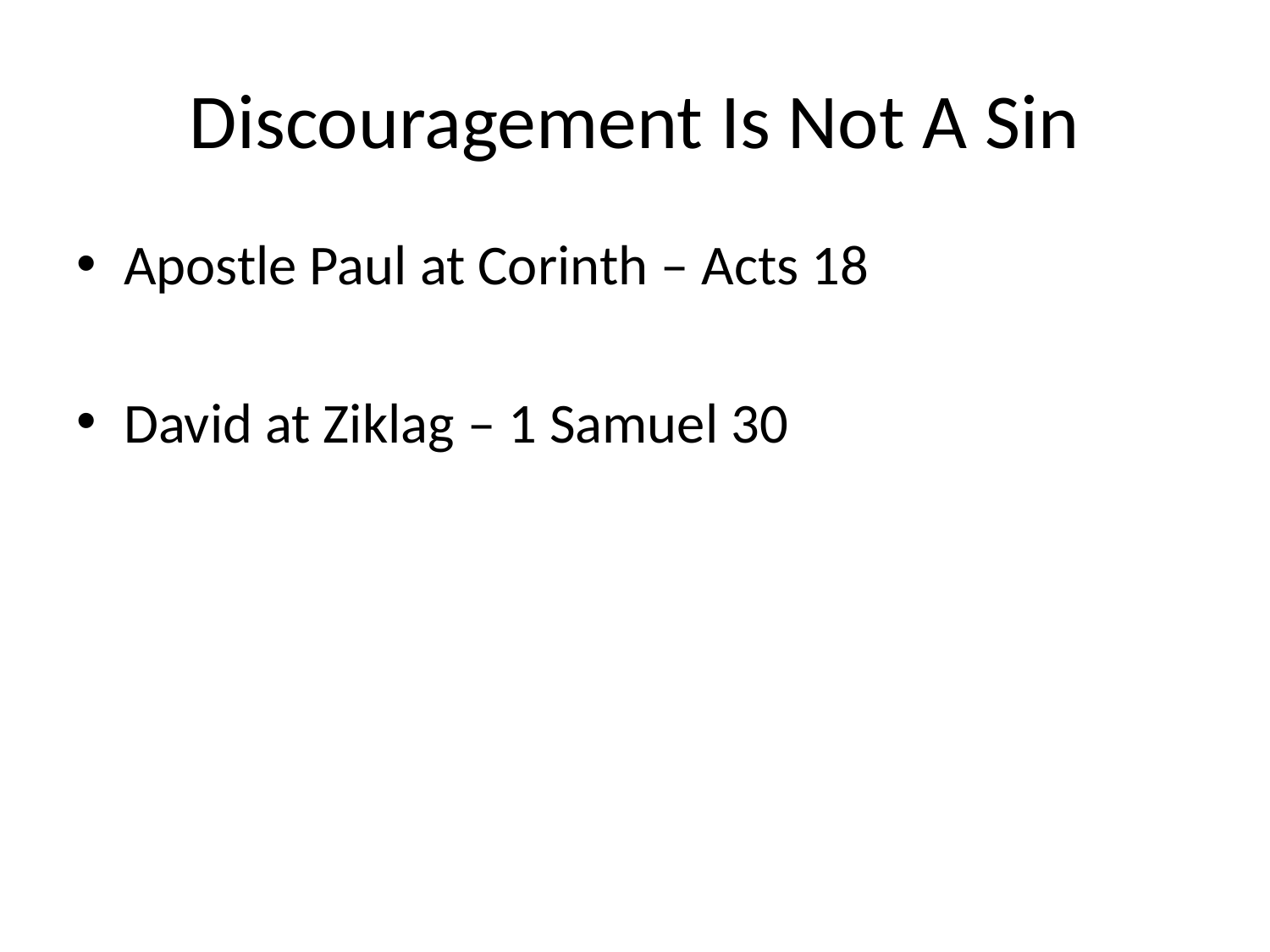

# Discouragement Is Not A Sin
Apostle Paul at Corinth – Acts 18

David at Ziklag – 1 Samuel 30